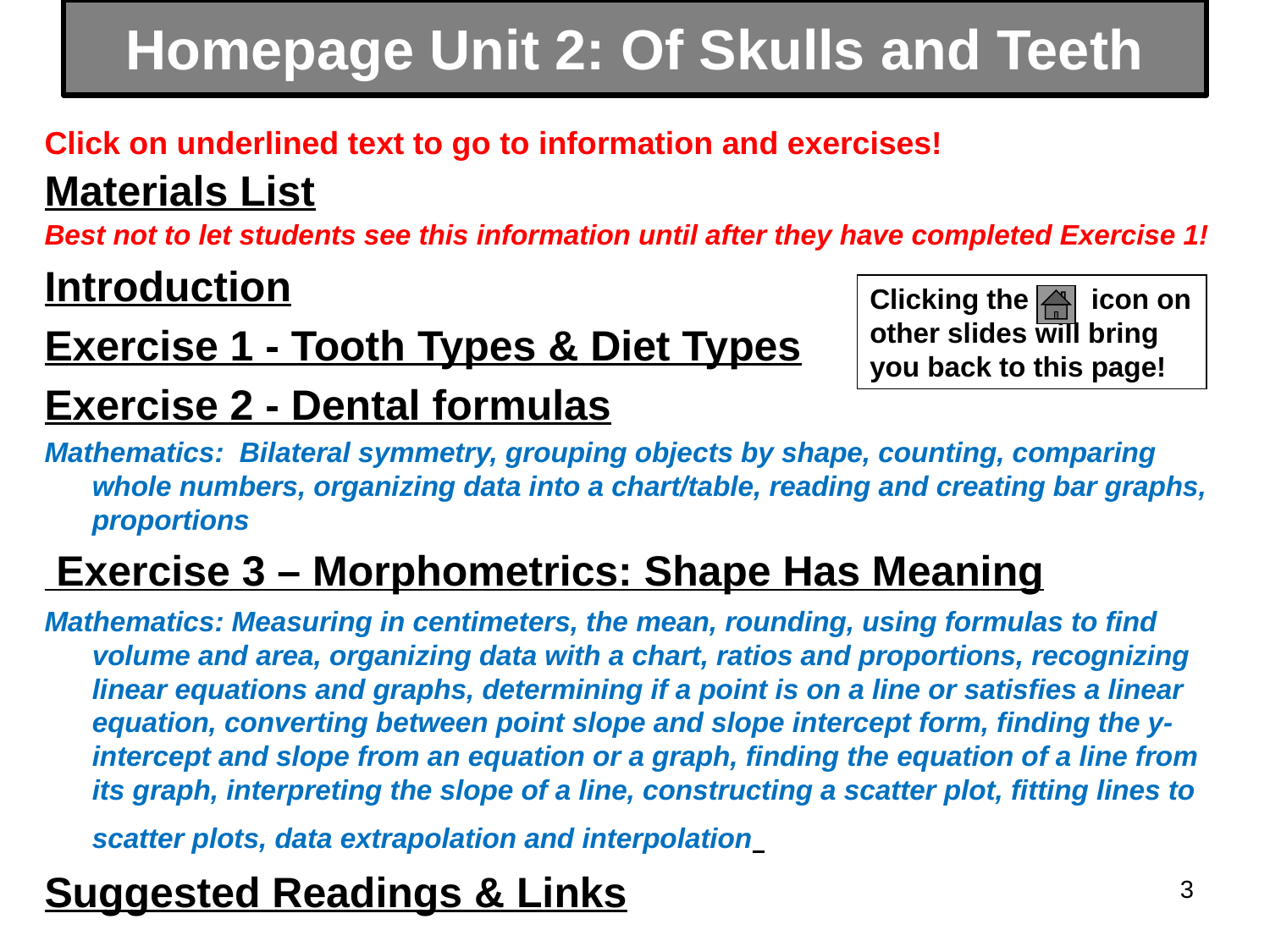

# Homepage Unit 2: Of Skulls and Teeth
Click on underlined text to go to information and exercises!
Materials List
Best not to let students see this information until after they have completed Exercise 1!
Introduction
Exercise 1 - Tooth Types & Diet Types
Exercise 2 - Dental formulas
Mathematics:  Bilateral symmetry, grouping objects by shape, counting, comparing whole numbers, organizing data into a chart/table, reading and creating bar graphs, proportions
 Exercise 3 – Morphometrics: Shape Has Meaning
Mathematics: Measuring in centimeters, the mean, rounding, using formulas to find volume and area, organizing data with a chart, ratios and proportions, recognizing linear equations and graphs, determining if a point is on a line or satisfies a linear equation, converting between point slope and slope intercept form, finding the y-intercept and slope from an equation or a graph, finding the equation of a line from its graph, interpreting the slope of a line, constructing a scatter plot, fitting lines to scatter plots, data extrapolation and interpolation
Suggested Readings & Links
Clicking the        icon on other slides will bring you back to this page!

3